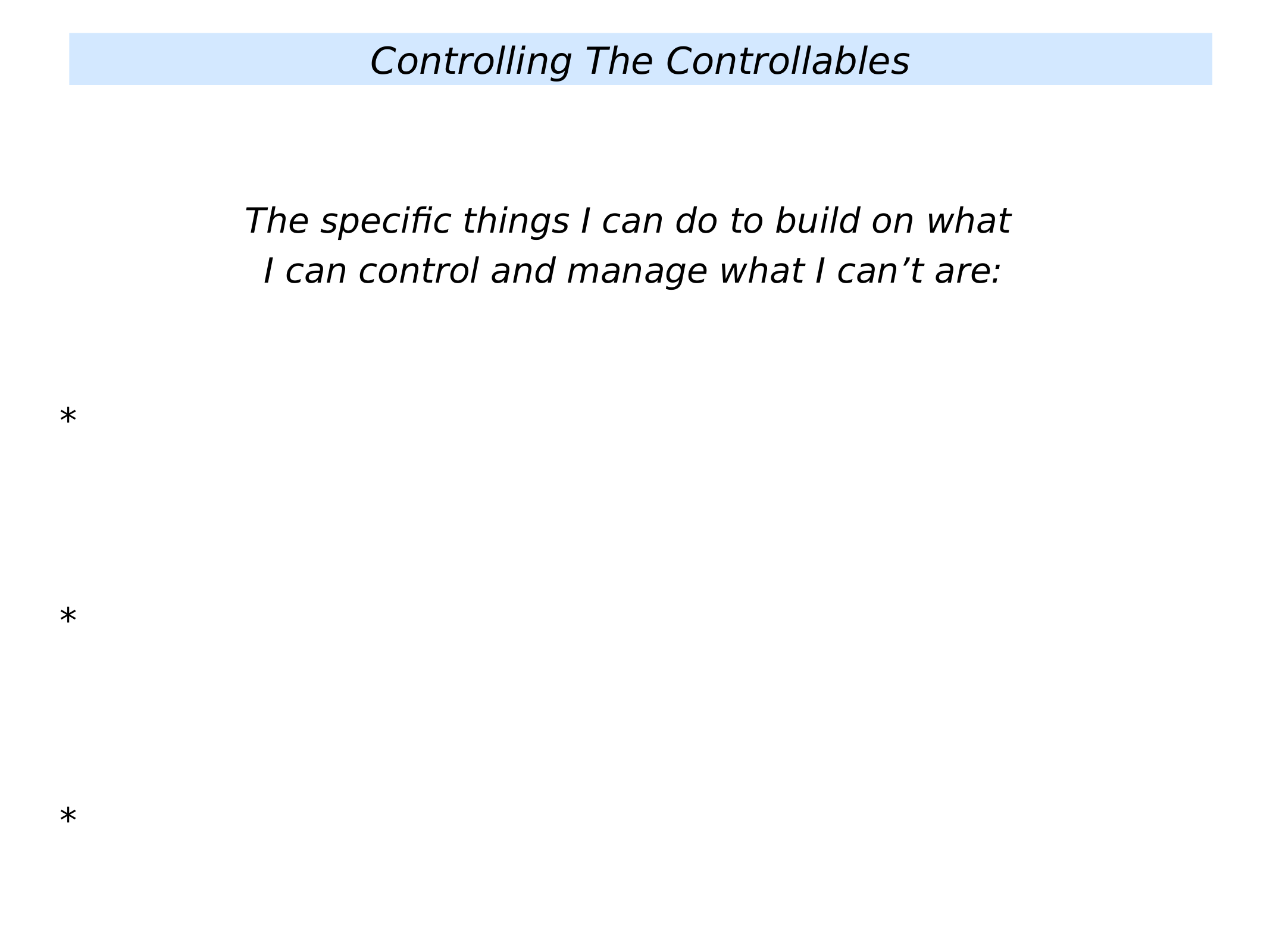

Controlling The Controllables
The specific things I can do to build on what
I can control and manage what I can’t are:

*

*

*
0     1      2      3     4	 5      6      7      8      9      10